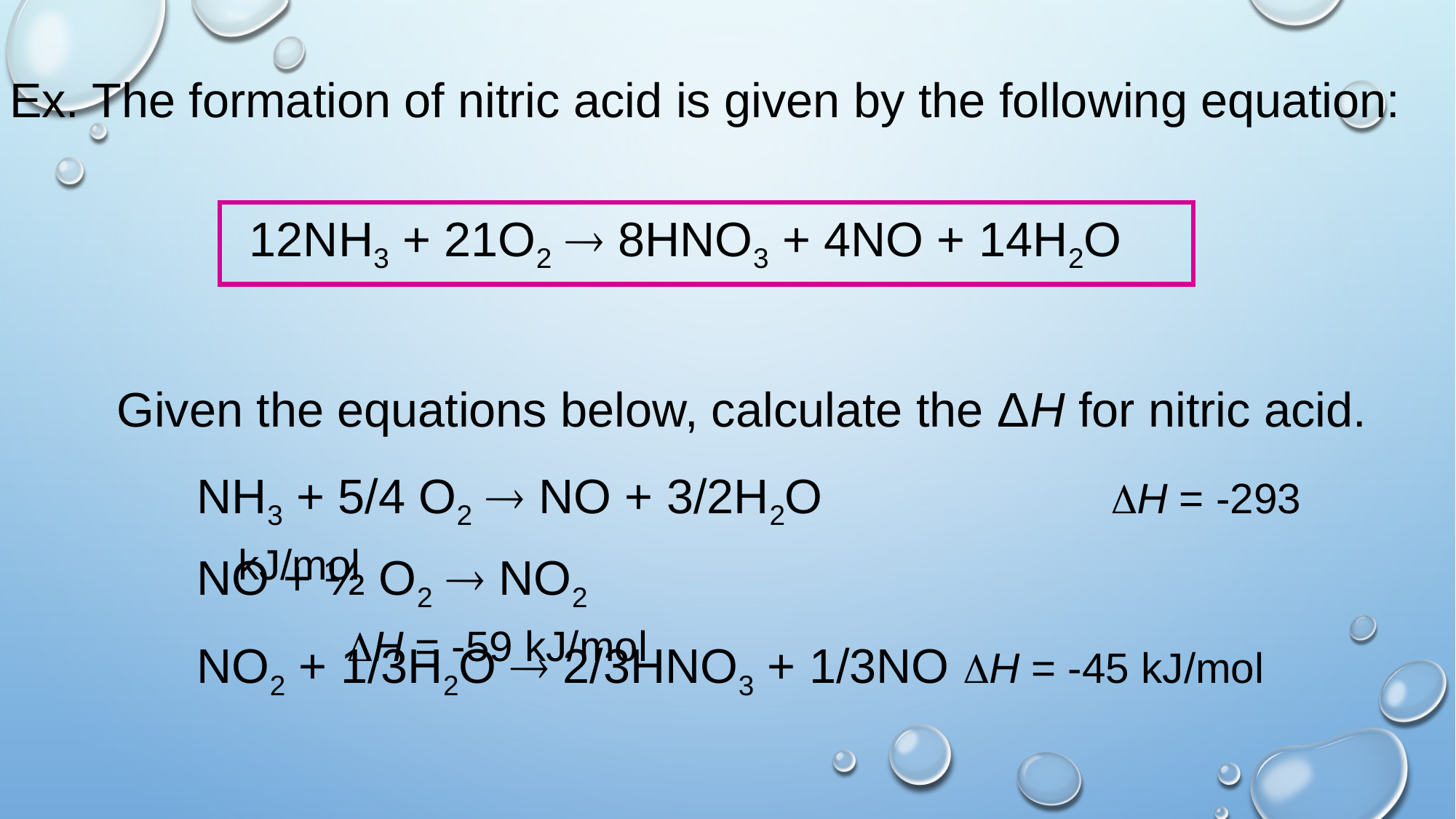

Ex. The formation of nitric acid is given by the following equation:
12NH3 + 21O2 → 8HNO3 + 4NO + 14H2O
	Given the equations below, calculate the ΔH for nitric acid.
NH3 + 5/4 O2 → NO + 3/2H2O			ΔH = -293 kJ/mol
NO + ½ O2 → NO2							ΔH = -59 kJ/mol
NO2 + 1/3H2O → 2/3HNO3 + 1/3NO ΔH = -45 kJ/mol